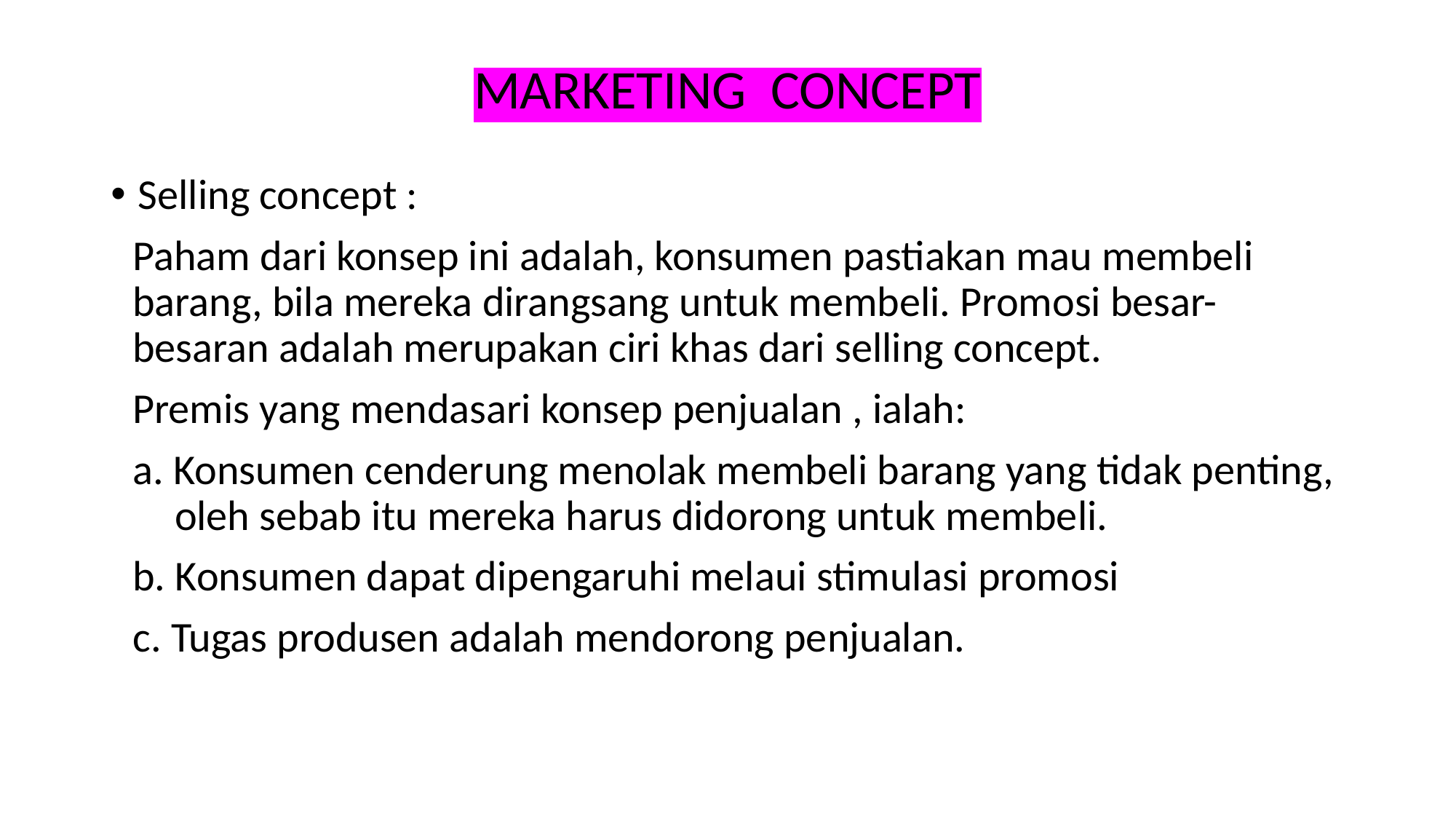

# MARKETING  CONCEPT
Selling concept :
Paham dari konsep ini adalah, konsumen pastiakan mau membeli barang, bila mereka dirangsang untuk membeli. Promosi besar-besaran adalah merupakan ciri khas dari selling concept.
Premis yang mendasari konsep penjualan , ialah:
a. Konsumen cenderung menolak membeli barang yang tidak penting, oleh sebab itu mereka harus didorong untuk membeli.
b. Konsumen dapat dipengaruhi melaui stimulasi promosi
c. Tugas produsen adalah mendorong penjualan.